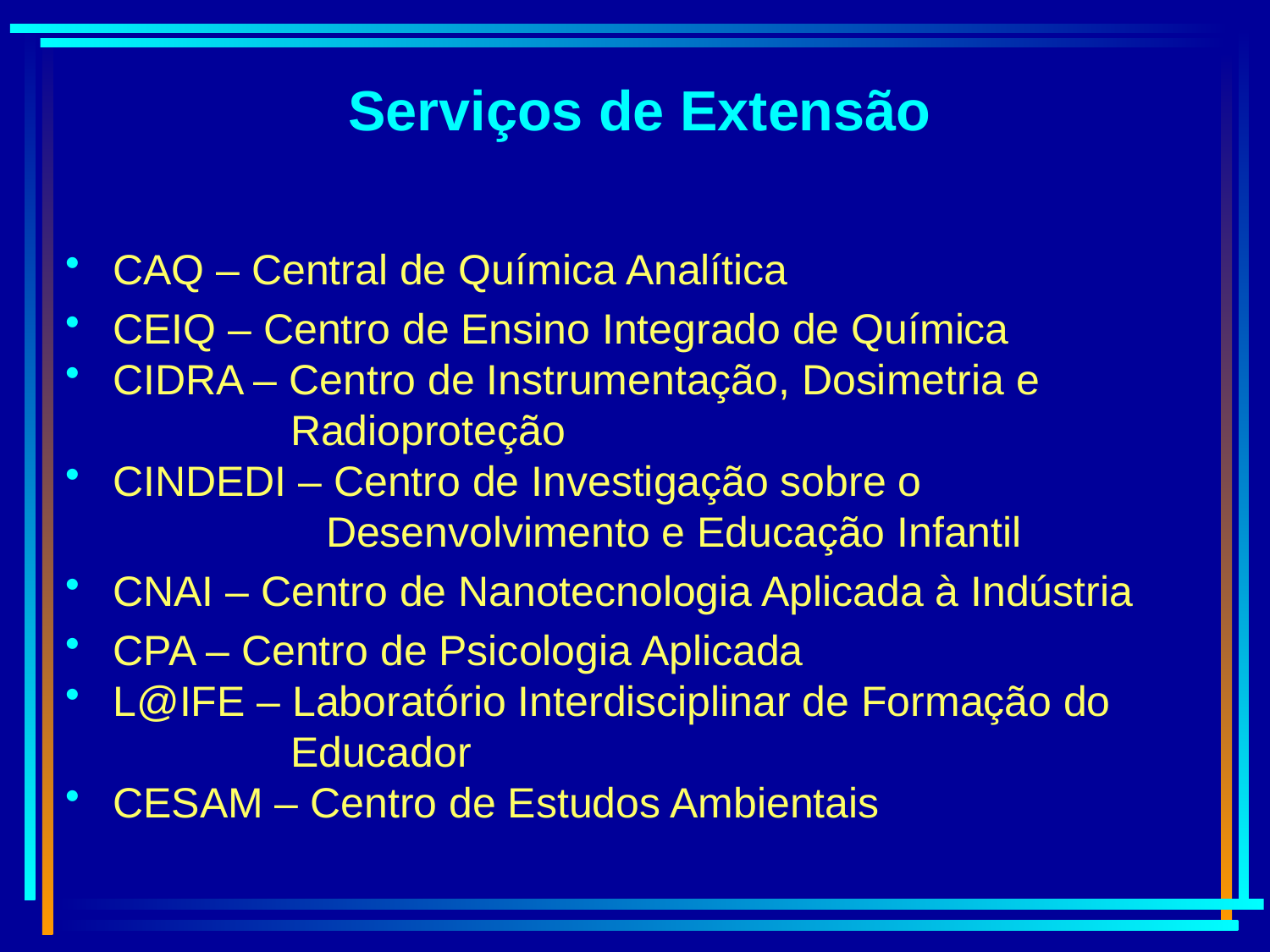

Serviços de Extensão
CAQ – Central de Química Analítica
CEIQ – Centro de Ensino Integrado de Química
CIDRA – Centro de Instrumentação, Dosimetria e
                   Radioproteção
CINDEDI – Centro de Investigação sobre o
                      Desenvolvimento e Educação Infantil
CNAI – Centro de Nanotecnologia Aplicada à Indústria
CPA – Centro de Psicologia Aplicada
L@IFE – Laboratório Interdisciplinar de Formação do
                   Educador
CESAM – Centro de Estudos Ambientais